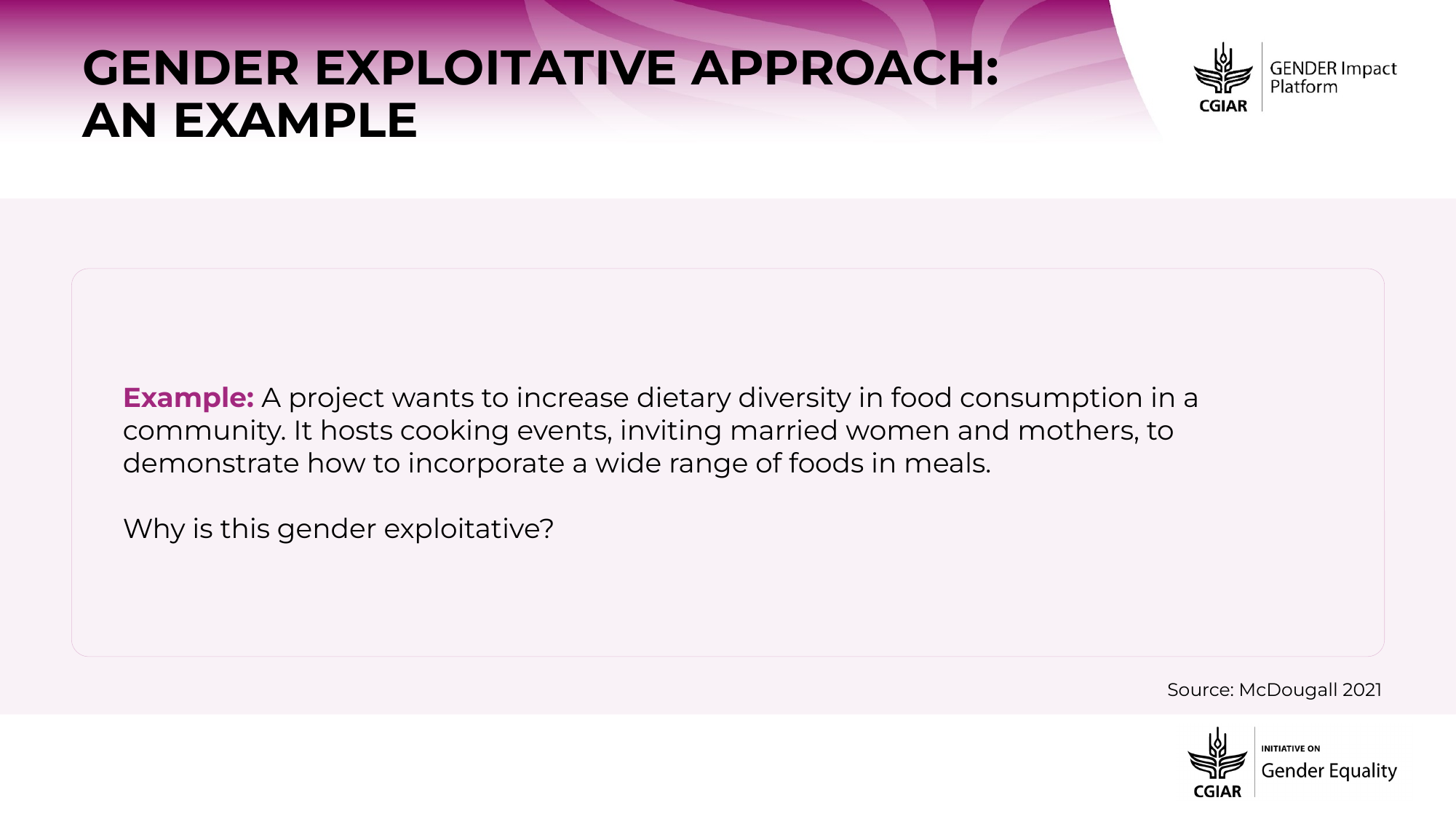

Gender Exploitative Approach: An Example

Example: A project wants to increase dietary diversity in food consumption in a community. It hosts cooking events, inviting married women and mothers, to demonstrate how to incorporate a wide range of foods in meals.

Why is this gender exploitative?
Source: McDougall 2021